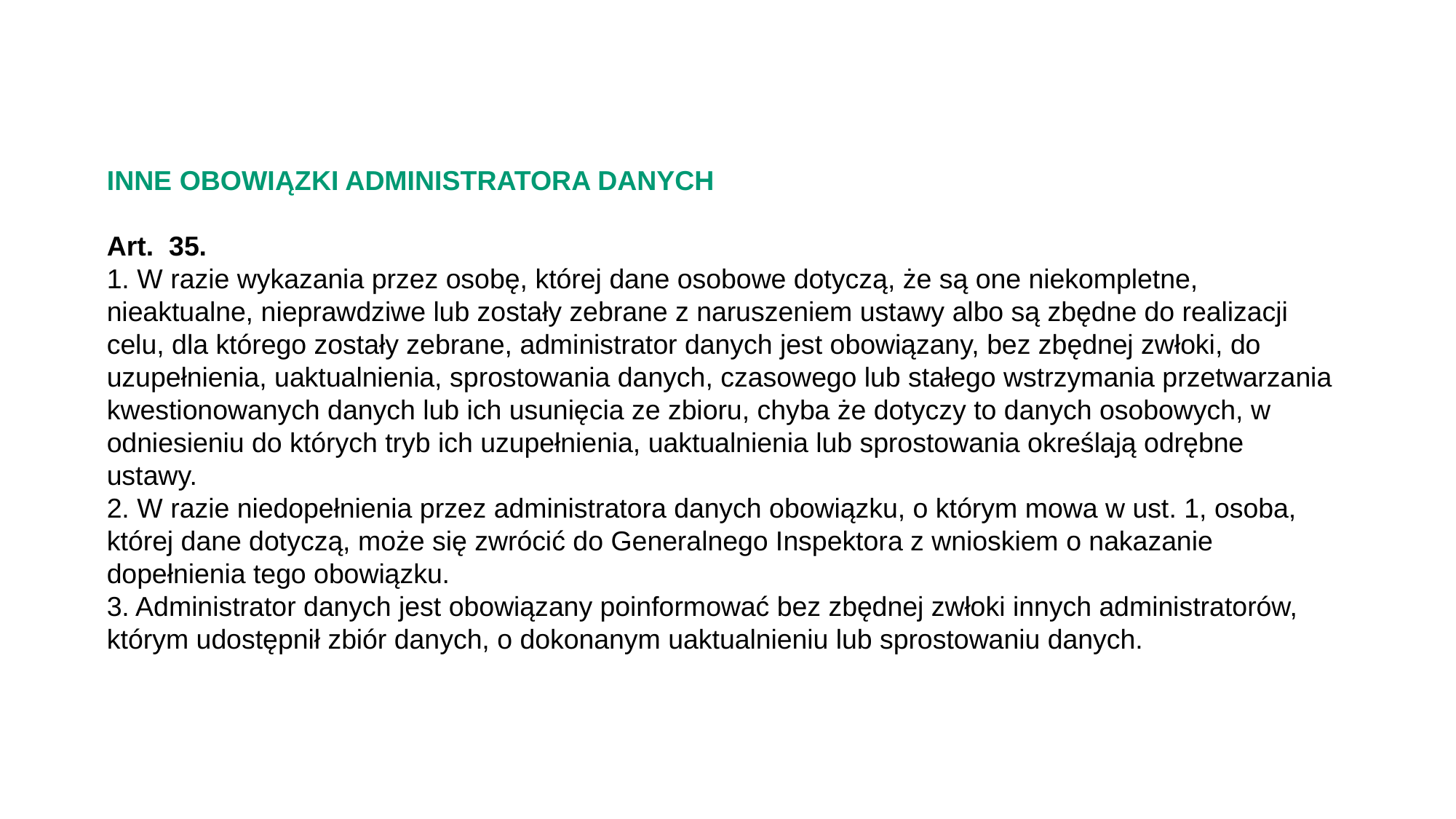

INNE OBOWIĄZKI ADMINISTRATORA DANYCH

Art.  35.
1. W razie wykazania przez osobę, której dane osobowe dotyczą, że są one niekompletne, nieaktualne, nieprawdziwe lub zostały zebrane z naruszeniem ustawy albo są zbędne do realizacji celu, dla którego zostały zebrane, administrator danych jest obowiązany, bez zbędnej zwłoki, do uzupełnienia, uaktualnienia, sprostowania danych, czasowego lub stałego wstrzymania przetwarzania kwestionowanych danych lub ich usunięcia ze zbioru, chyba że dotyczy to danych osobowych, w odniesieniu do których tryb ich uzupełnienia, uaktualnienia lub sprostowania określają odrębne ustawy.
2. W razie niedopełnienia przez administratora danych obowiązku, o którym mowa w ust. 1, osoba, której dane dotyczą, może się zwrócić do Generalnego Inspektora z wnioskiem o nakazanie dopełnienia tego obowiązku.
3. Administrator danych jest obowiązany poinformować bez zbędnej zwłoki innych administratorów, którym udostępnił zbiór danych, o dokonanym uaktualnieniu lub sprostowaniu danych.